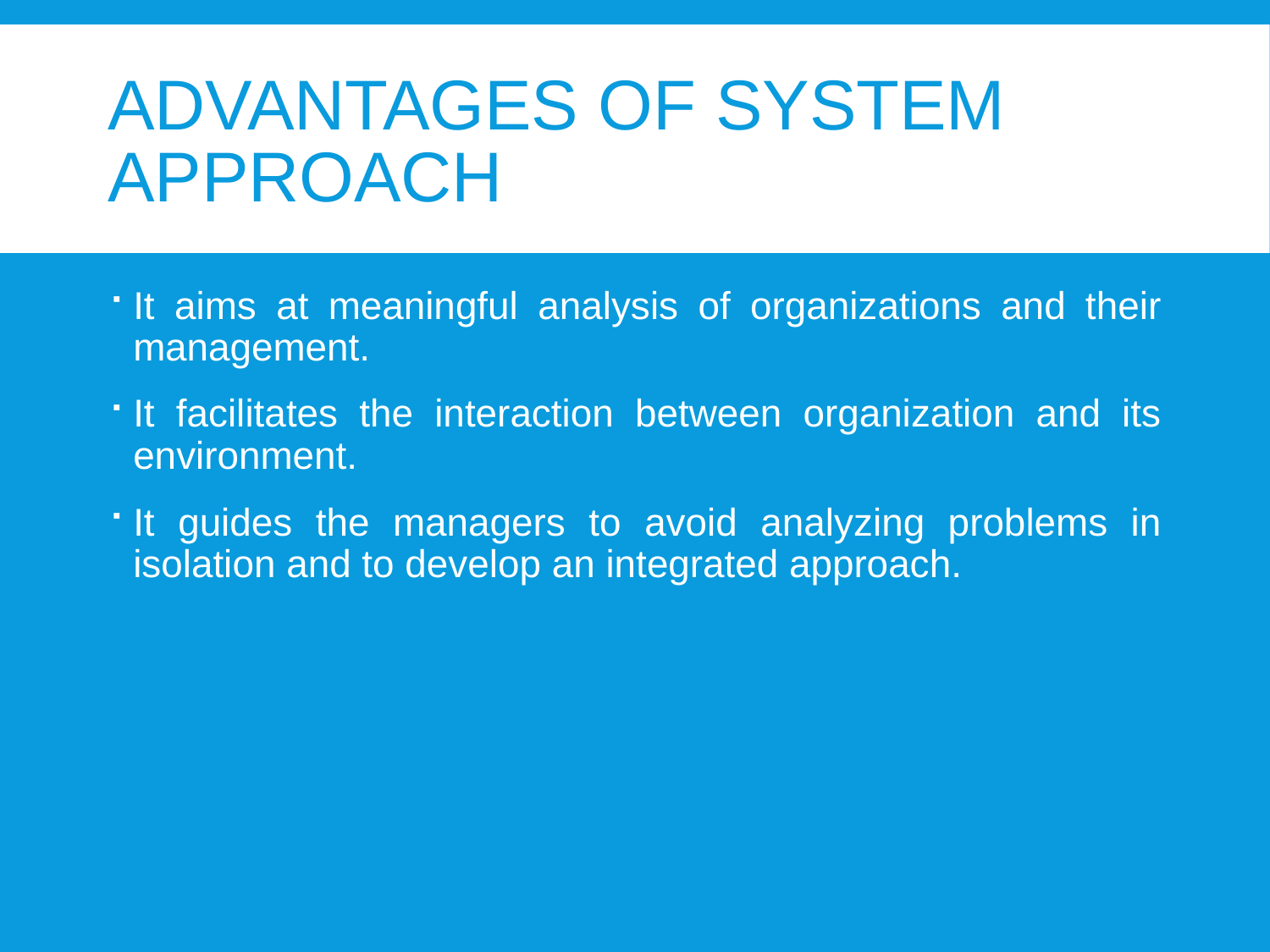

# Advantages of System Approach
It aims at meaningful analysis of organizations and their management.
It facilitates the interaction between organization and its environment.
It guides the managers to avoid analyzing problems in isolation and to develop an integrated approach.